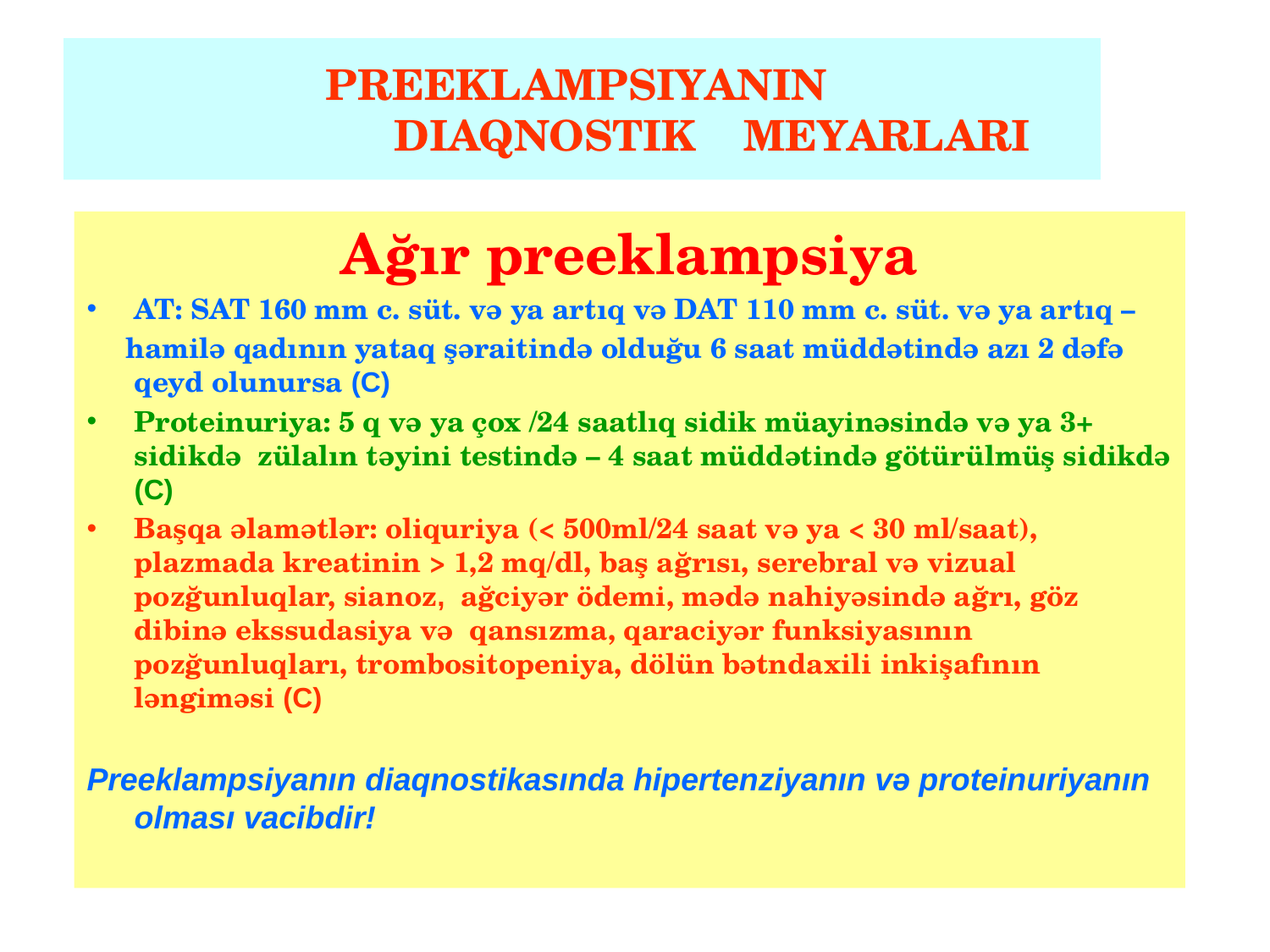

# PREEKLAMPSIYANIN DIAQNOSTIK    MEYARLARI
Ağır preeklampsiya
AT: SAT 160 mm c. süt. və ya artıq və DAT 110 mm c. süt. və ya artıq –
     hamilə qadının yataq şəraitində olduğu 6 saat müddətində azı 2 dəfə qeyd olunursa (C)
Proteinuriya: 5 q və ya çox /24 saatlıq sidik müayinəsində və ya 3+ sidikdə  zülalın təyini testində – 4 saat müddətində götürülmüş sidikdə (C)
Başqa əlamətlər: oliquriya (< 500ml/24 saat və ya < 30 ml/saat), plazmada kreatinin > 1,2 mq/dl, baş ağrısı, serebral və vizual pozğunluqlar, sianoz,  ağciyər ödemi, mədə nahiyəsində ağrı, göz dibinə ekssudasiya və  qansızma, qaraciyər funksiyasının pozğunluqları, trombositopeniya, dölün bətndaxili inkişafının ləngiməsi (C)

Preeklampsiyanın diaqnostikasında hipertenziyanın və proteinuriyanın olması vacibdir!